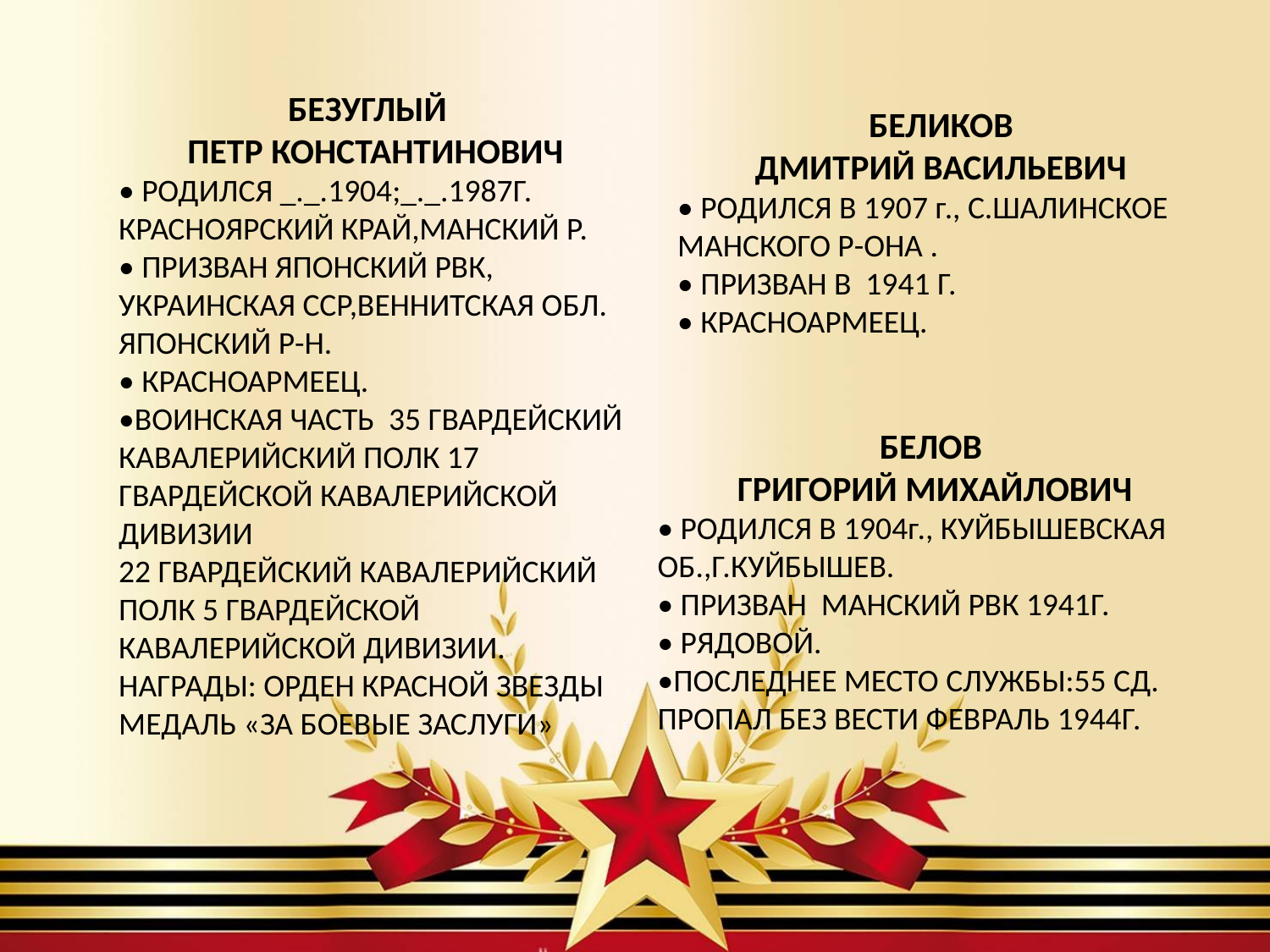

БЕЗУГЛЫЙ
 ПЕТР КОНСТАНТИНОВИЧ
• РОДИЛСЯ _._.1904;_._.1987Г.   КРАСНОЯРСКИЙ КРАЙ,МАНСКИЙ Р.
• ПРИЗВАН ЯПОНСКИЙ РВК,   УКРАИНСКАЯ ССР,ВЕННИТСКАЯ ОБЛ.  ЯПОНСКИЙ Р-Н.
• КРАСНОАРМЕЕЦ.
•ВОИНСКАЯ ЧАСТЬ  35 ГВАРДЕЙСКИЙ КАВАЛЕРИЙСКИЙ ПОЛК 17        ГВАРДЕЙСКОЙ КАВАЛЕРИЙСКОЙ ДИВИЗИИ                                                  22 ГВАРДЕЙСКИЙ КАВАЛЕРИЙСКИЙ ПОЛК 5 ГВАРДЕЙСКОЙ КАВАЛЕРИЙСКОЙ ДИВИЗИИ.                  НАГРАДЫ: ОРДЕН КРАСНОЙ ЗВЕЗДЫ    МЕДАЛЬ «ЗА БОЕВЫЕ ЗАСЛУГИ»
БЕЛИКОВ
ДМИТРИЙ ВАСИЛЬЕВИЧ
• РОДИЛСЯ В 1907 г., С.ШАЛИНСКОЕ МАНСКОГО Р-ОНА .
• ПРИЗВАН В  1941 Г.
• КРАСНОАРМЕЕЦ.

БЕЛОВ
ГРИГОРИЙ МИХАЙЛОВИЧ
• РОДИЛСЯ В 1904г., КУЙБЫШЕВСКАЯ ОБ.,Г.КУЙБЫШЕВ.
• ПРИЗВАН  МАНСКИЙ РВК 1941Г.
• РЯДОВОЙ.
•ПОСЛЕДНЕЕ МЕСТО СЛУЖБЫ:55 СД.      ПРОПАЛ БЕЗ ВЕСТИ ФЕВРАЛЬ 1944Г.